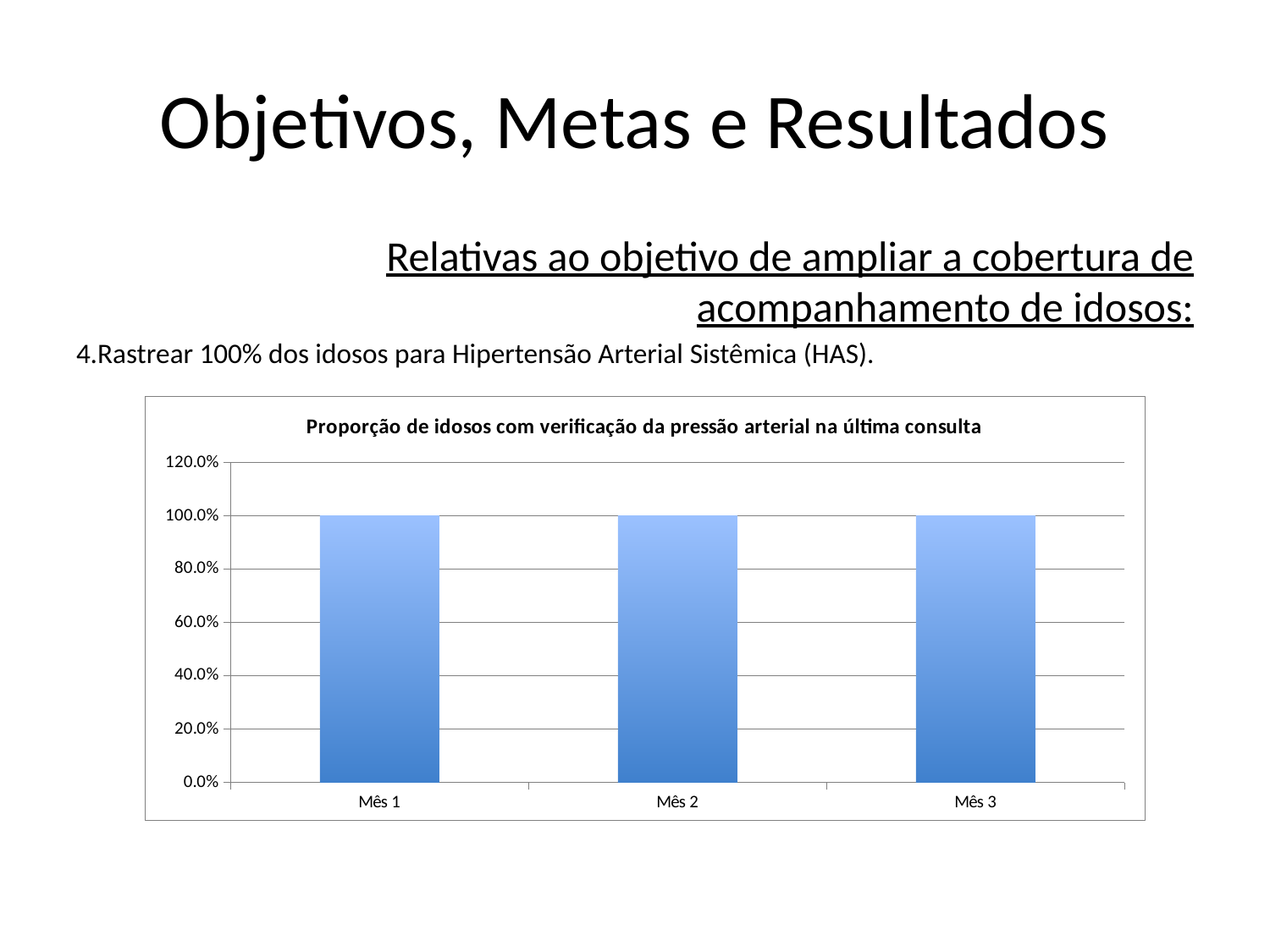

# Objetivos, Metas e Resultados
Relativas ao objetivo de ampliar a cobertura de acompanhamento de idosos:
4.Rastrear 100% dos idosos para Hipertensão Arterial Sistêmica (HAS).

### Chart:

| Category | Proporção de idosos com verificação da pressão arterial na última consulta |
|---|---|
| Mês 1 | 1.0 |
| Mês 2 | 1.0 |
| Mês 3 | 1.0 |